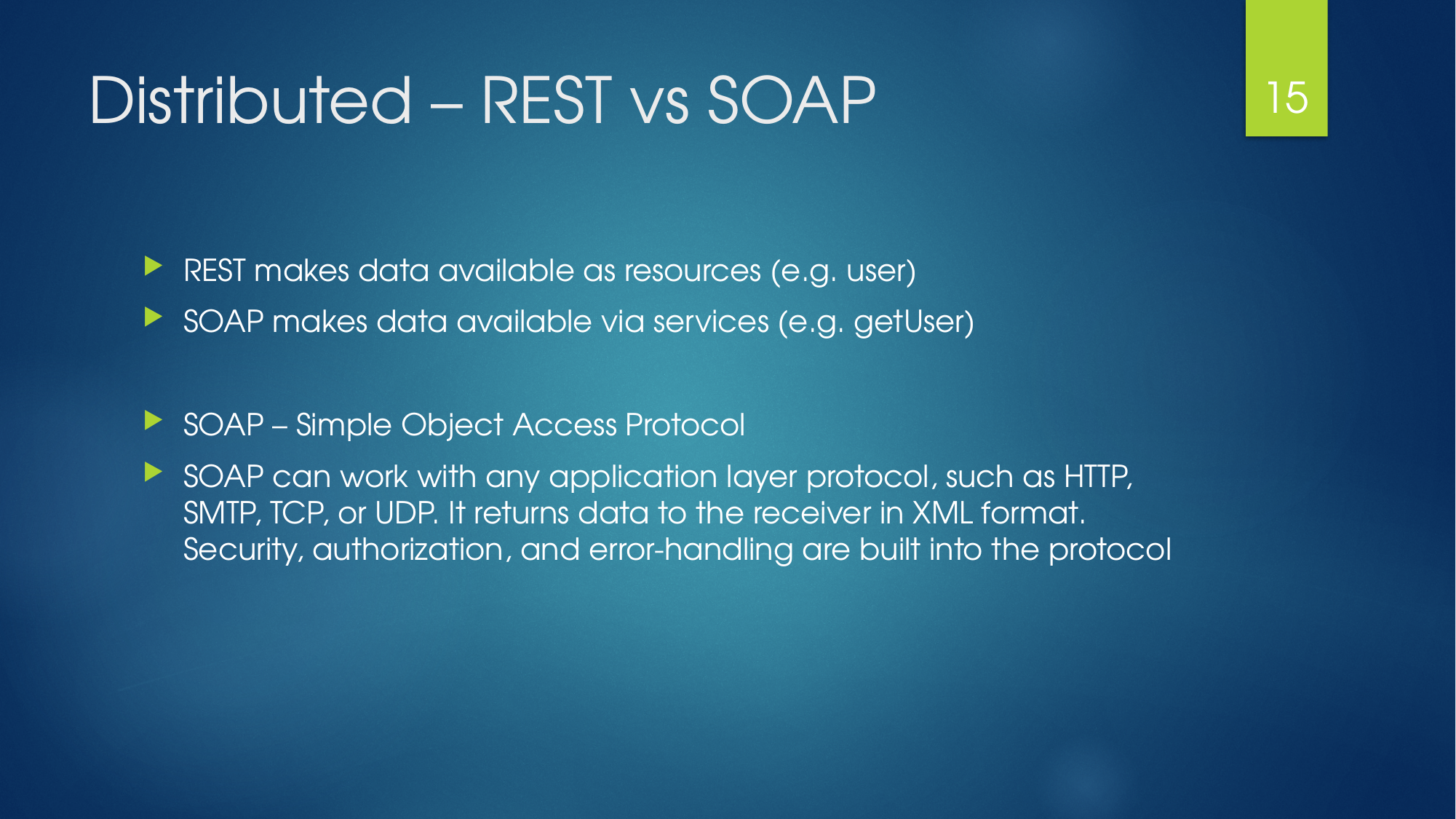

15
# Distributed – REST vs SOAP
REST makes data available as resources (e.g. user)
SOAP makes data available via services (e.g. getUser)

SOAP – Simple Object Access Protocol
SOAP can work with any application layer protocol, such as HTTP, SMTP, TCP, or UDP. It returns data to the receiver in XML format. Security, authorization, and error-handling are built into the protocol